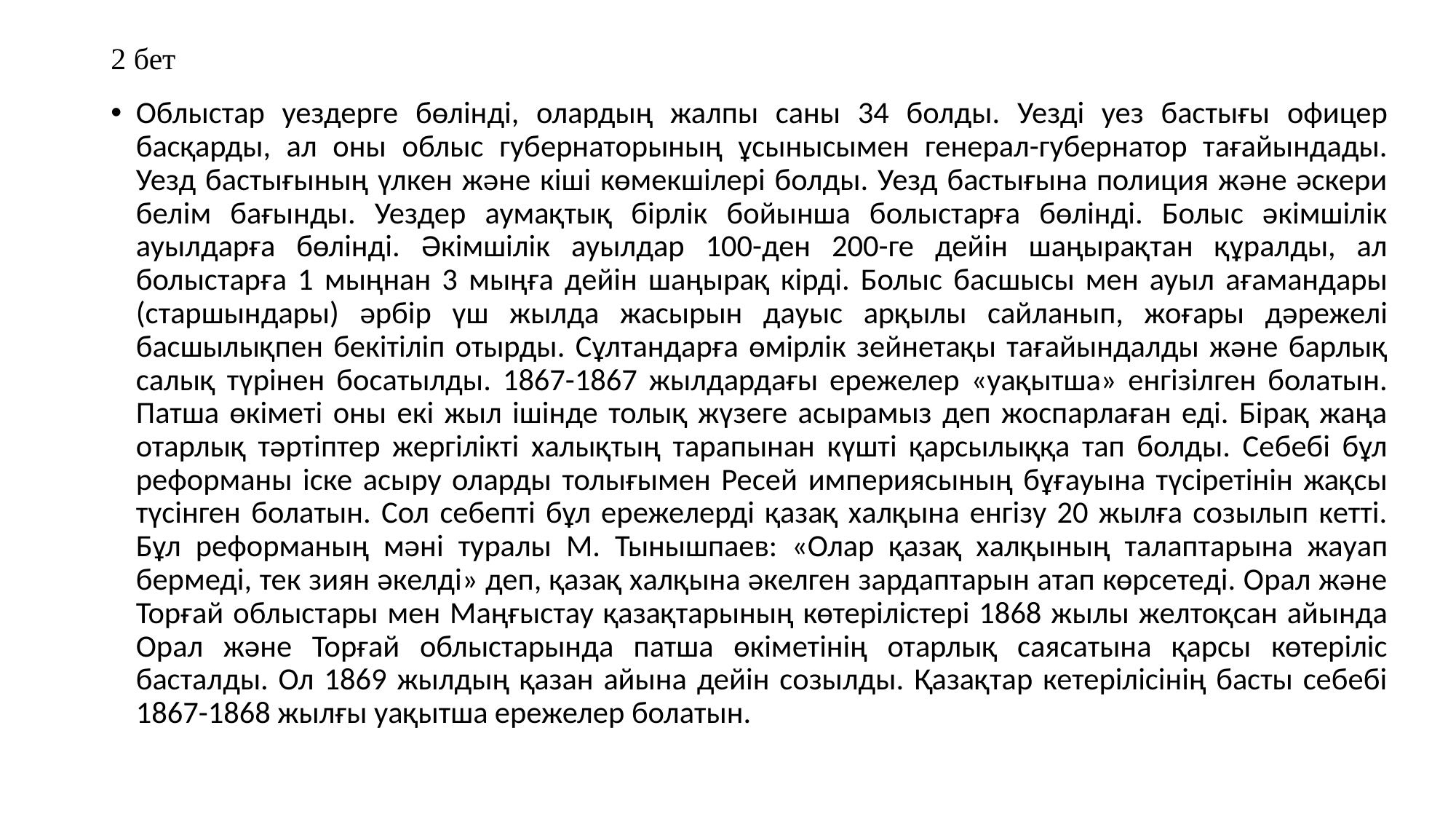

# 2 бет
Облыстар уездерге бөлінді, олардың жалпы саны 34 болды. Уезді уез бастығы офицер басқарды, ал оны облыс губернаторының ұсынысымен генерал-губернатор тағайындады. Уезд бастығының үлкен және кіші көмекшілері болды. Уезд бастығына полиция және әскери белім бағынды. Уездер аумақтық бірлік бойынша болыстарға бөлінді. Болыс әкімшілік ауылдарға бөлінді. Әкімшілік ауылдар 100-ден 200-ге дейін шаңырақтан құралды, ал болыстарға 1 мыңнан 3 мыңға дейін шаңырақ кірді. Болыс басшысы мен ауыл ағамандары (старшындары) әрбір үш жылда жасырын дауыс арқылы сайланып, жоғары дәрежелі басшылықпен бекітіліп отырды. Сұлтандарға өмірлік зейнетақы тағайындалды және барлық салық түрінен босатылды. 1867-1867 жылдардағы ережелер «уақытша» енгізілген болатын. Патша өкіметі оны екі жыл ішінде толық жүзеге асырамыз деп жоспарлаған еді. Бірақ жаңа отарлық тәртіптер жергілікті халықтың тарапынан күшті қарсылыққа тап болды. Себебі бұл реформаны іске асыру оларды толығымен Ресей империясының бұғауына түсіретінін жақсы түсінген болатын. Сол себепті бұл ережелерді қазақ халқына енгізу 20 жылға созылып кетті. Бұл реформаның мәні туралы М. Тынышпаев: «Олар қазақ халқының талаптарына жауап бермеді, тек зиян әкелді» деп, қазақ халқына әкелген зардаптарын атап көрсетеді. Орал және Торғай облыстары мен Маңғыстау қазақтарының көтерілістері 1868 жылы желтоқсан айында Орал және Торғай облыстарында патша өкіметінің отарлық саясатына қарсы көтеріліс басталды. Ол 1869 жылдың қазан айына дейін созылды. Қазақтар кетерілісінің басты себебі 1867-1868 жылғы уақытша ережелер болатын.